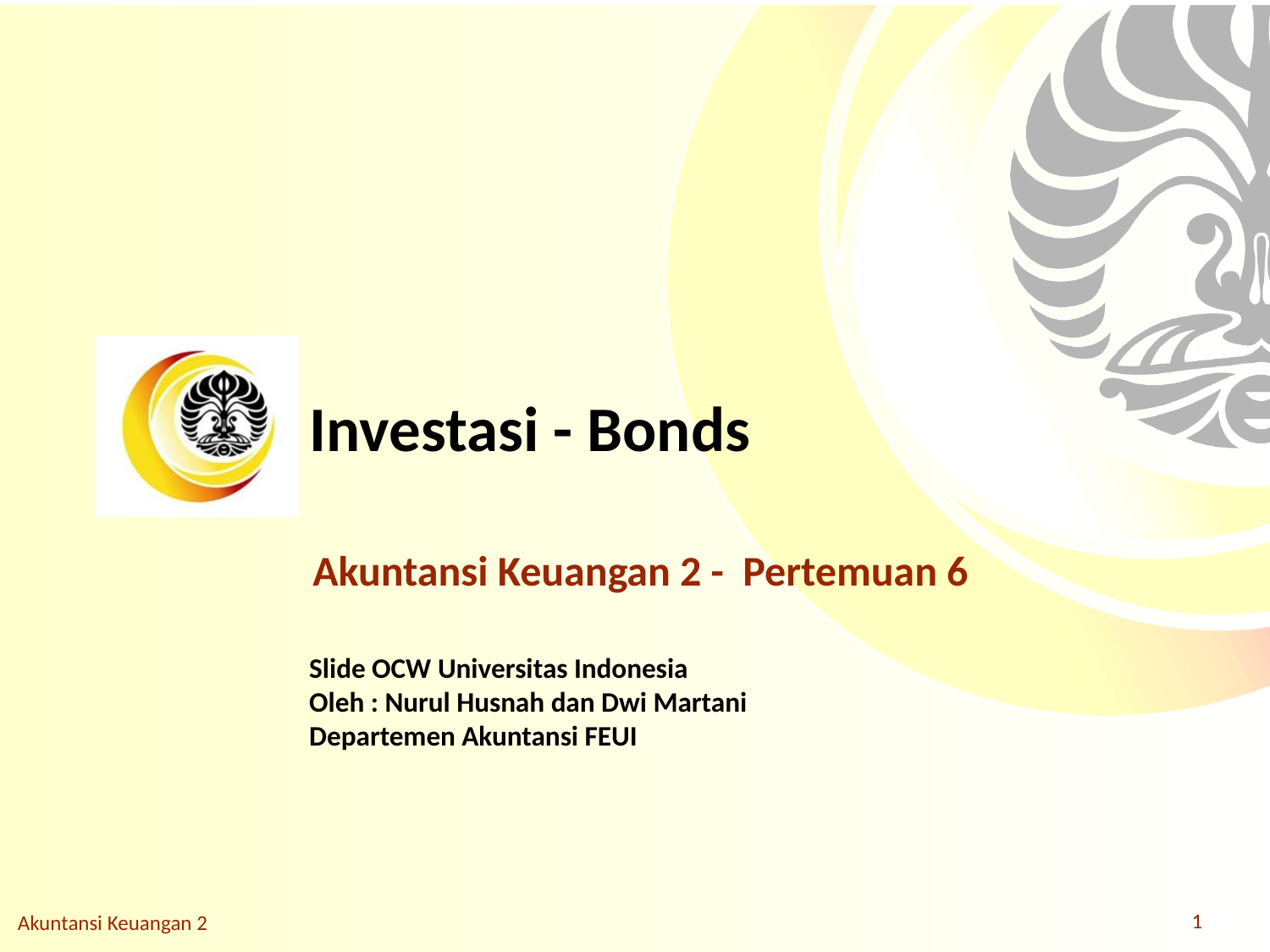

# Investasi - Bonds
Akuntansi Keuangan 2 -  Pertemuan 6
1
Akuntansi Keuangan 2